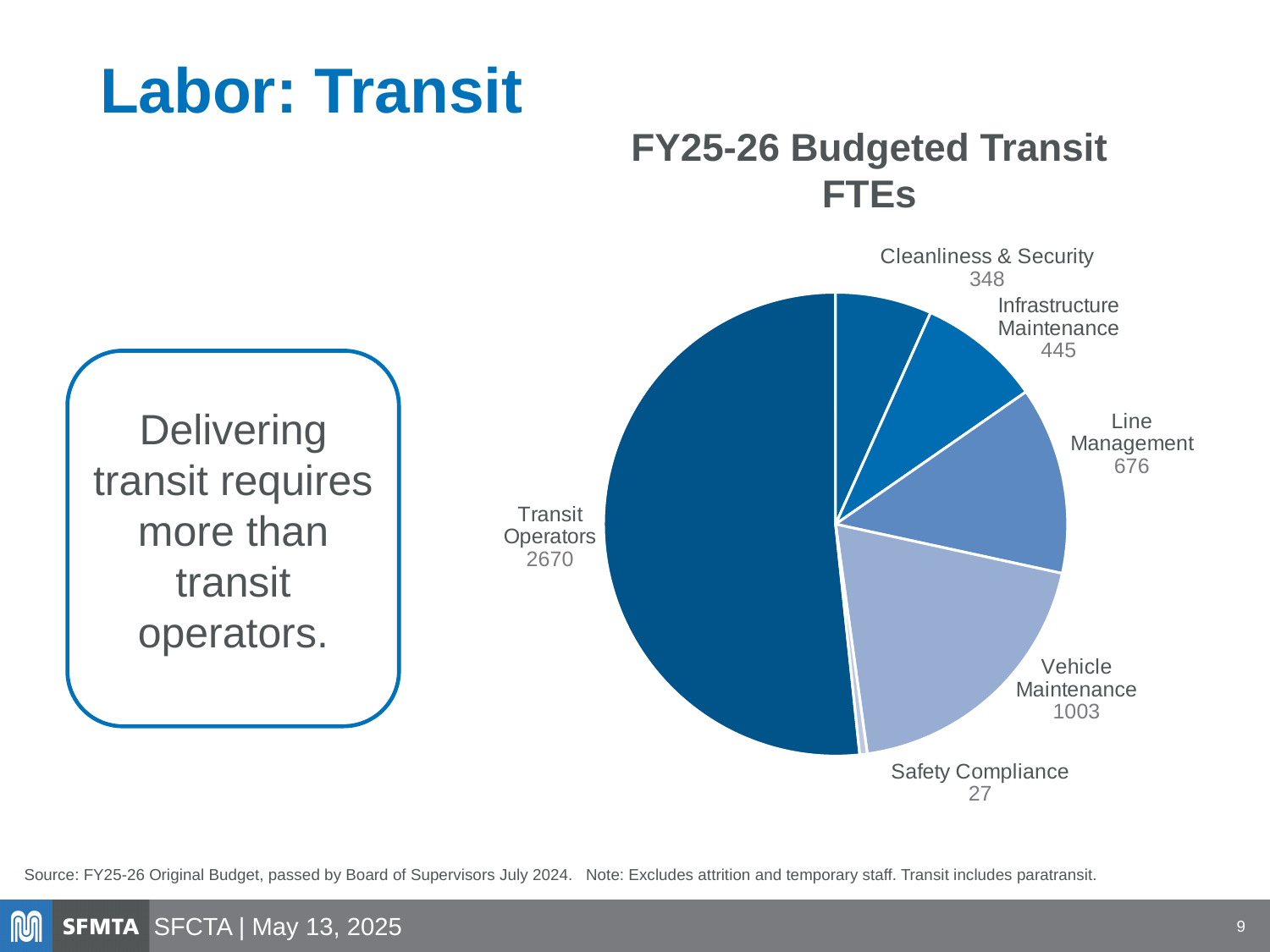

# Labor: Transit
FY25-26 Budgeted Transit FTEs

### Chart

| Category |  |
|---|---|
| Transit Operators | 2670.0 |
| Cleanliness & Security | 348.0 |
| Infrastructure Maintenance | 445.0 |
| Line Management | 676.0 |
| Vehicle Maintenance | 1003.0 |
| Safety | 27.0 |
Delivering transit requires more than transit operators.
Source: FY25-26 Original Budget, passed by Board of Supervisors July 2024.   Note: Excludes attrition and temporary staff. Transit includes paratransit.
9